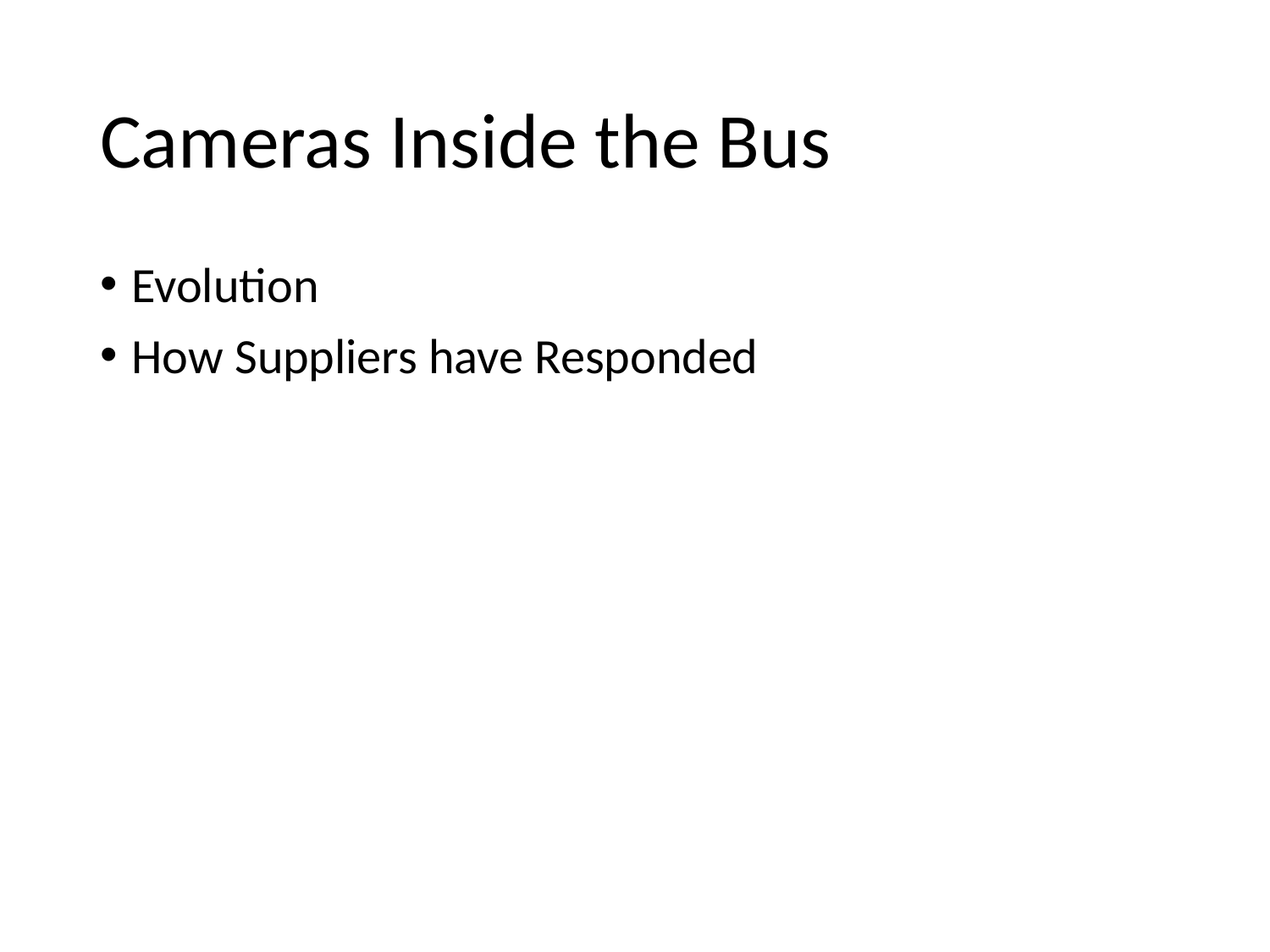

# Cameras Inside the Bus
Evolution
How Suppliers have Responded